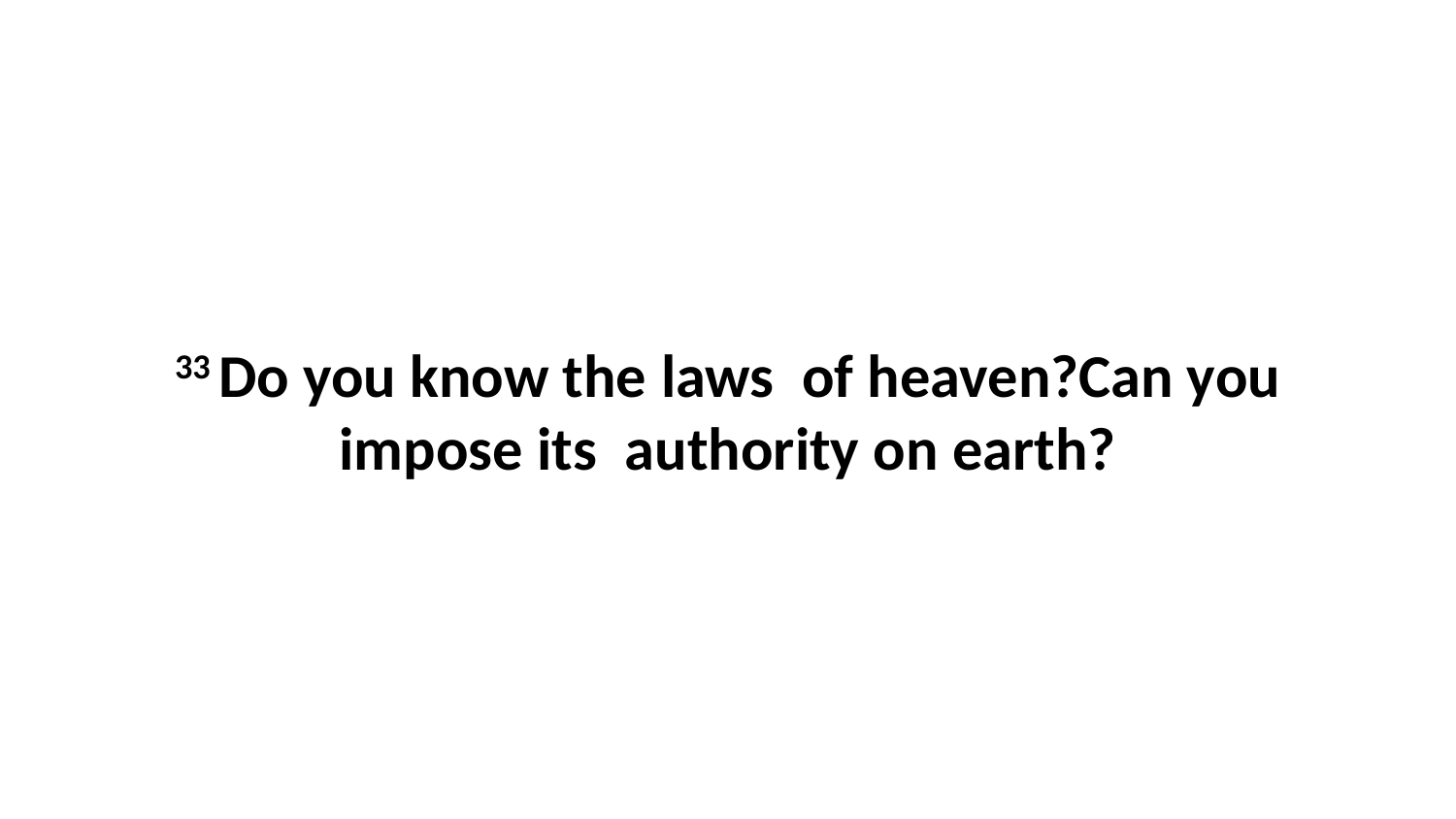

33 Do you know the laws  of heaven?Can you impose its  authority on earth?